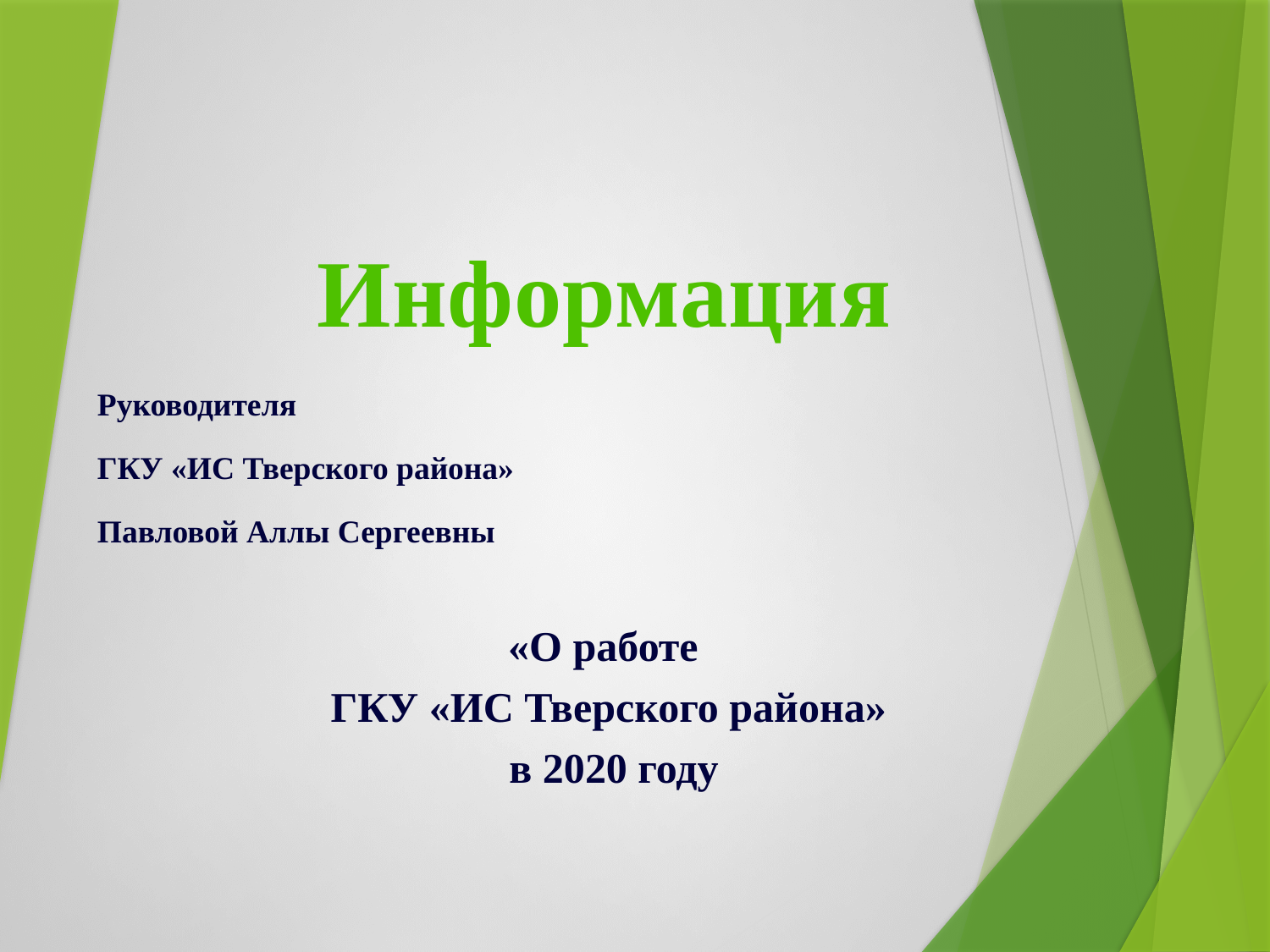

# Информация
Руководителя
ГКУ «ИС Тверского района»
Павловой Аллы Сергеевны
«О работе
ГКУ «ИС Тверского района»
в 2020 году